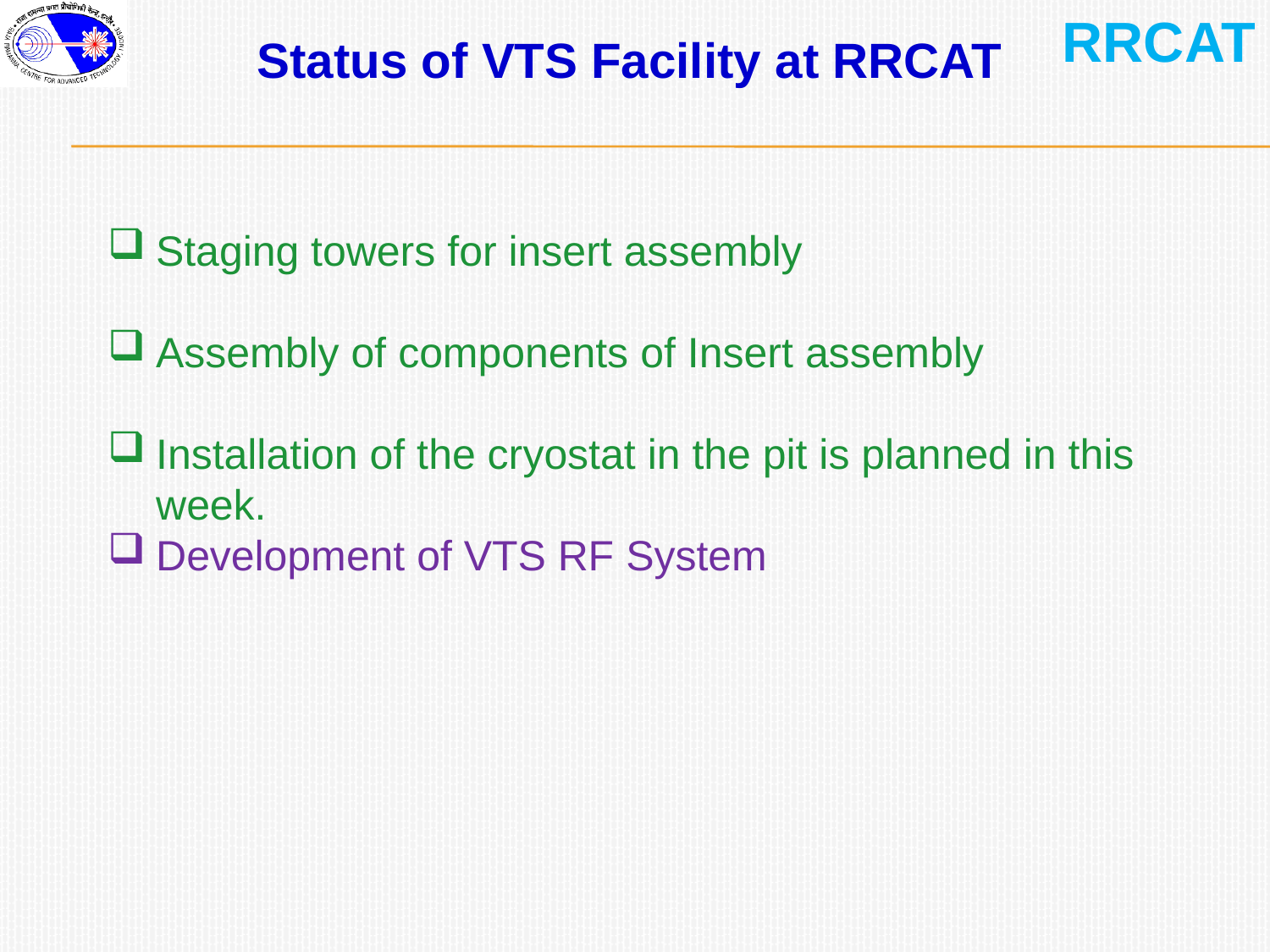

# Status of VTS Facility at RRCAT

Staging towers for insert assembly

Assembly of components of Insert assembly

Installation of the cryostat in the pit is planned in this week.
Development of VTS RF System